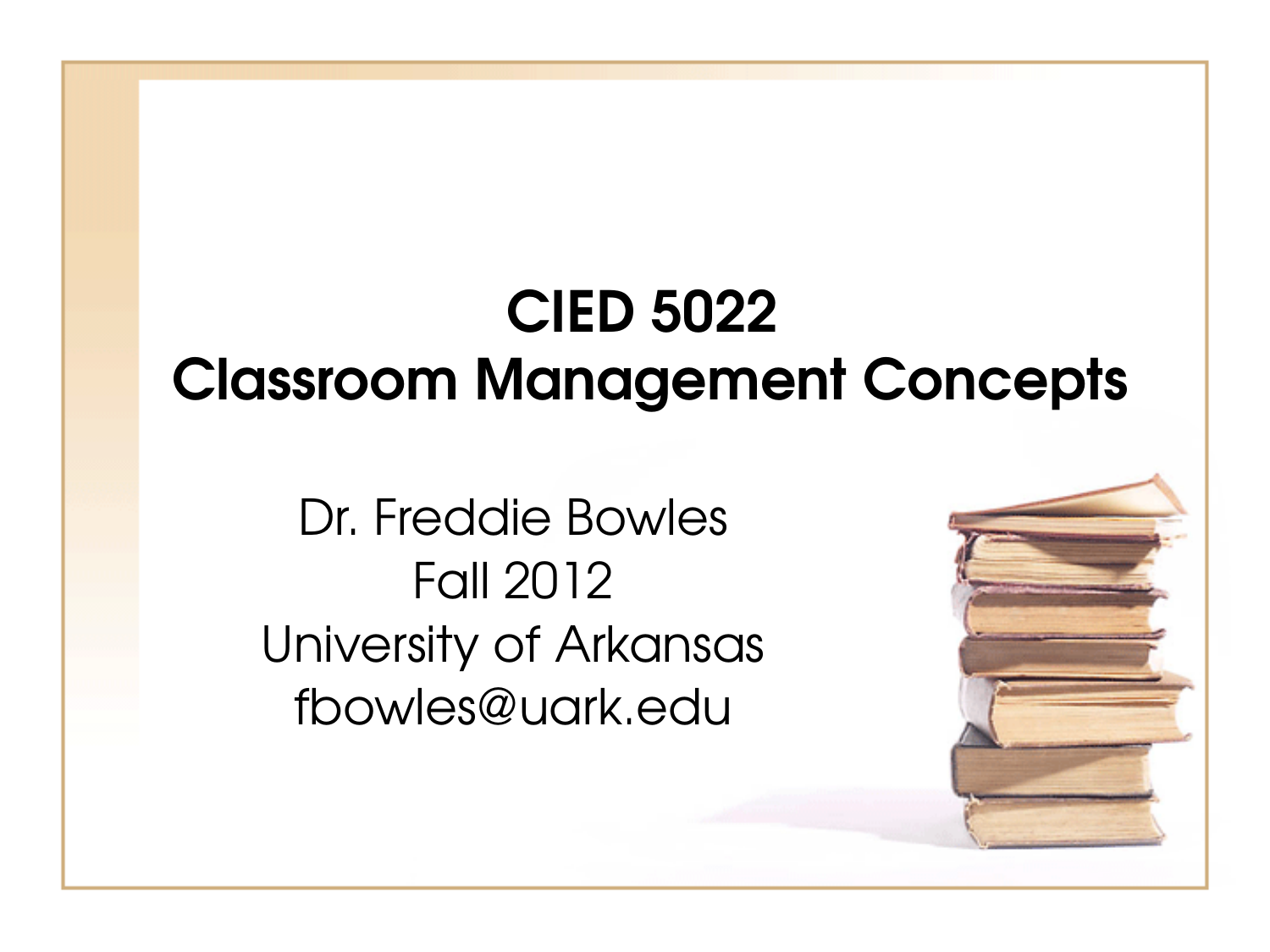

# CIED 5022 Classroom Management Concepts
Dr. Freddie Bowles
Fall 2012
University of Arkansas
fbowles@uark.edu